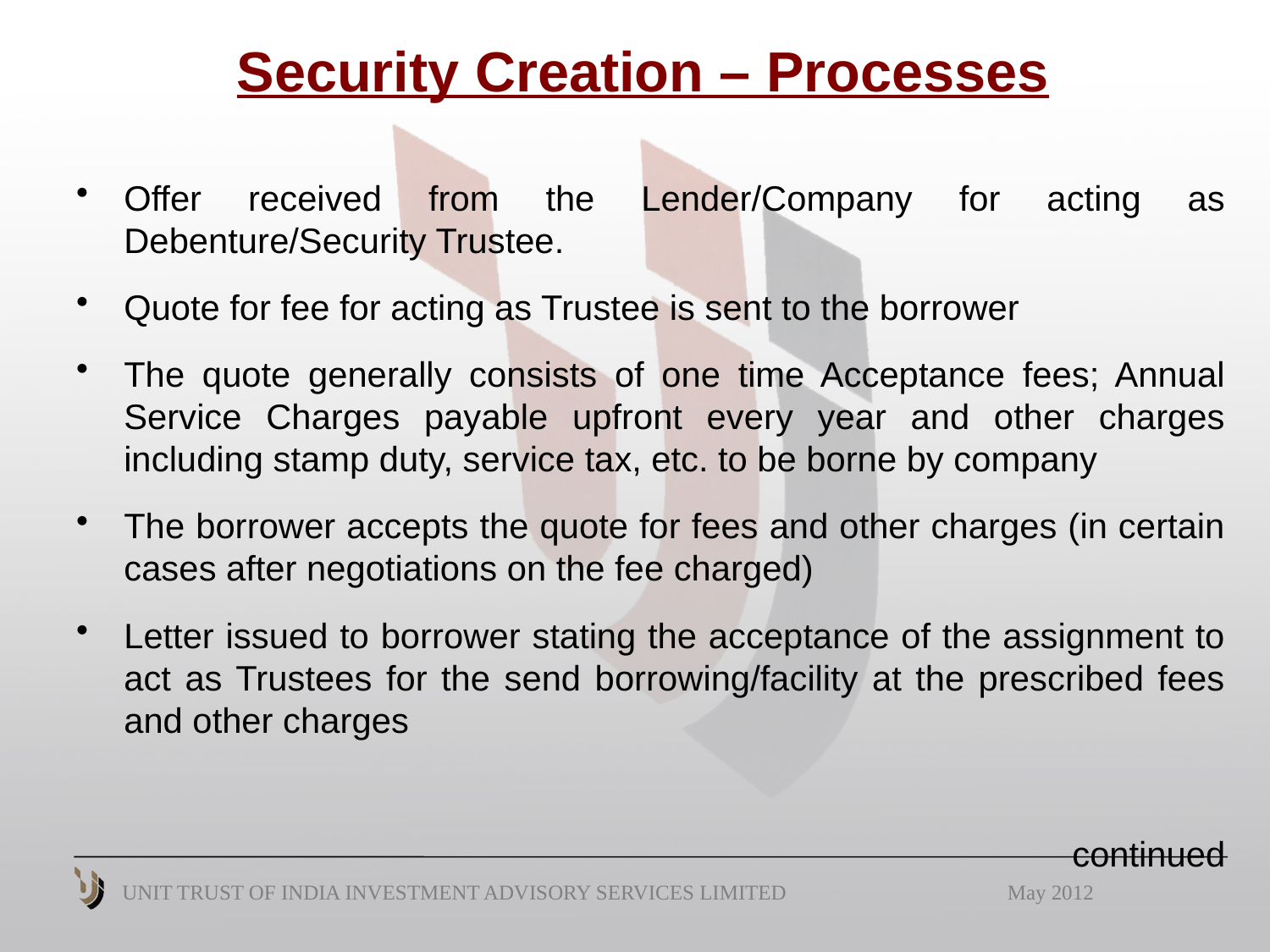

# Security Creation – Processes
Offer received from the Lender/Company for acting as Debenture/Security Trustee.
Quote for fee for acting as Trustee is sent to the borrower
The quote generally consists of one time Acceptance fees; Annual Service Charges payable upfront every year and other charges including stamp duty, service tax, etc. to be borne by company
The borrower accepts the quote for fees and other charges (in certain cases after negotiations on the fee charged)
Letter issued to borrower stating the acceptance of the assignment to act as Trustees for the send borrowing/facility at the prescribed fees and other charges

continued